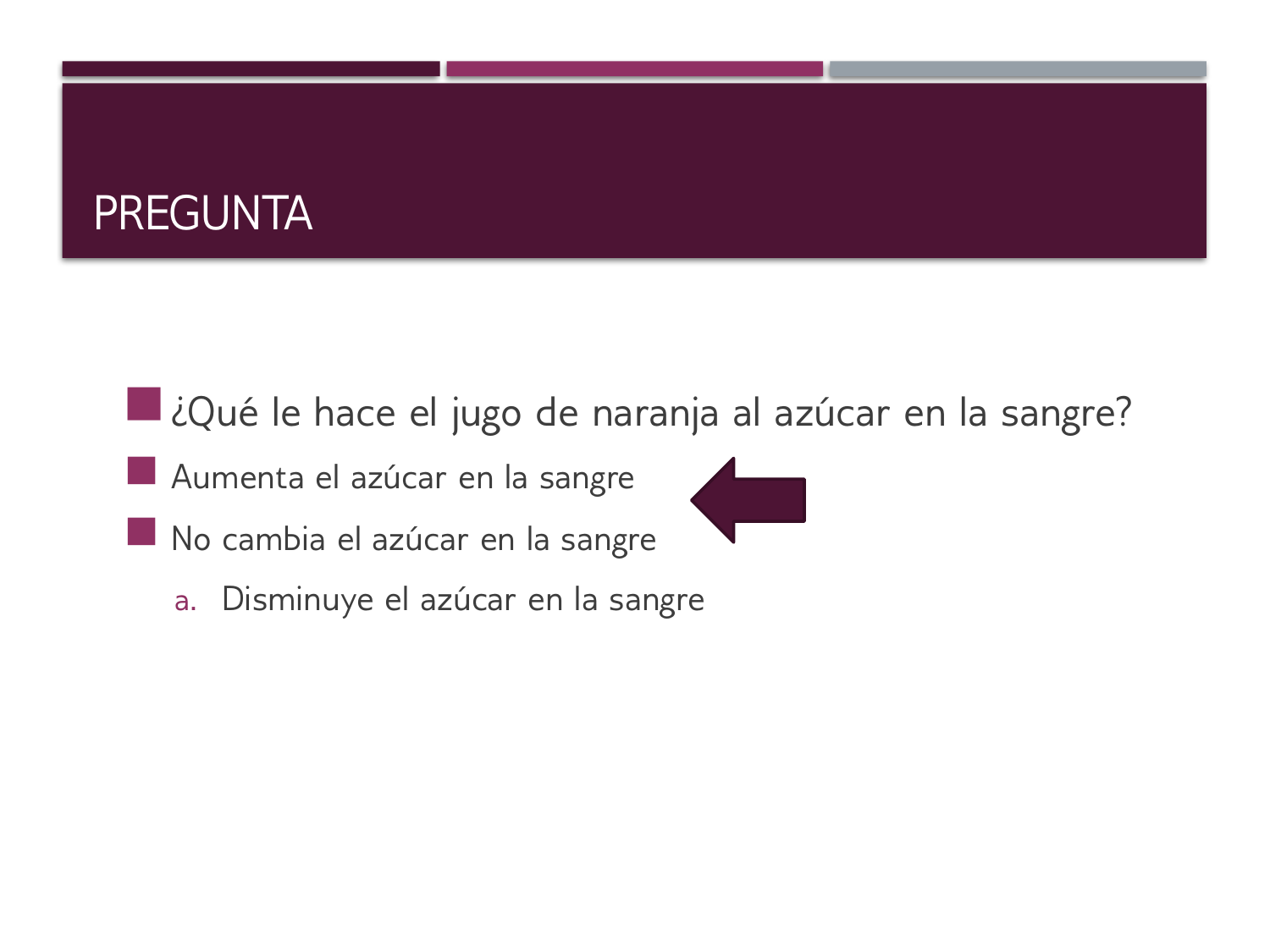

# Pregunta
¿Qué le hace el jugo de naranja al azúcar en la sangre?
Aumenta el azúcar en la sangre
No cambia el azúcar en la sangre
Disminuye el azúcar en la sangre